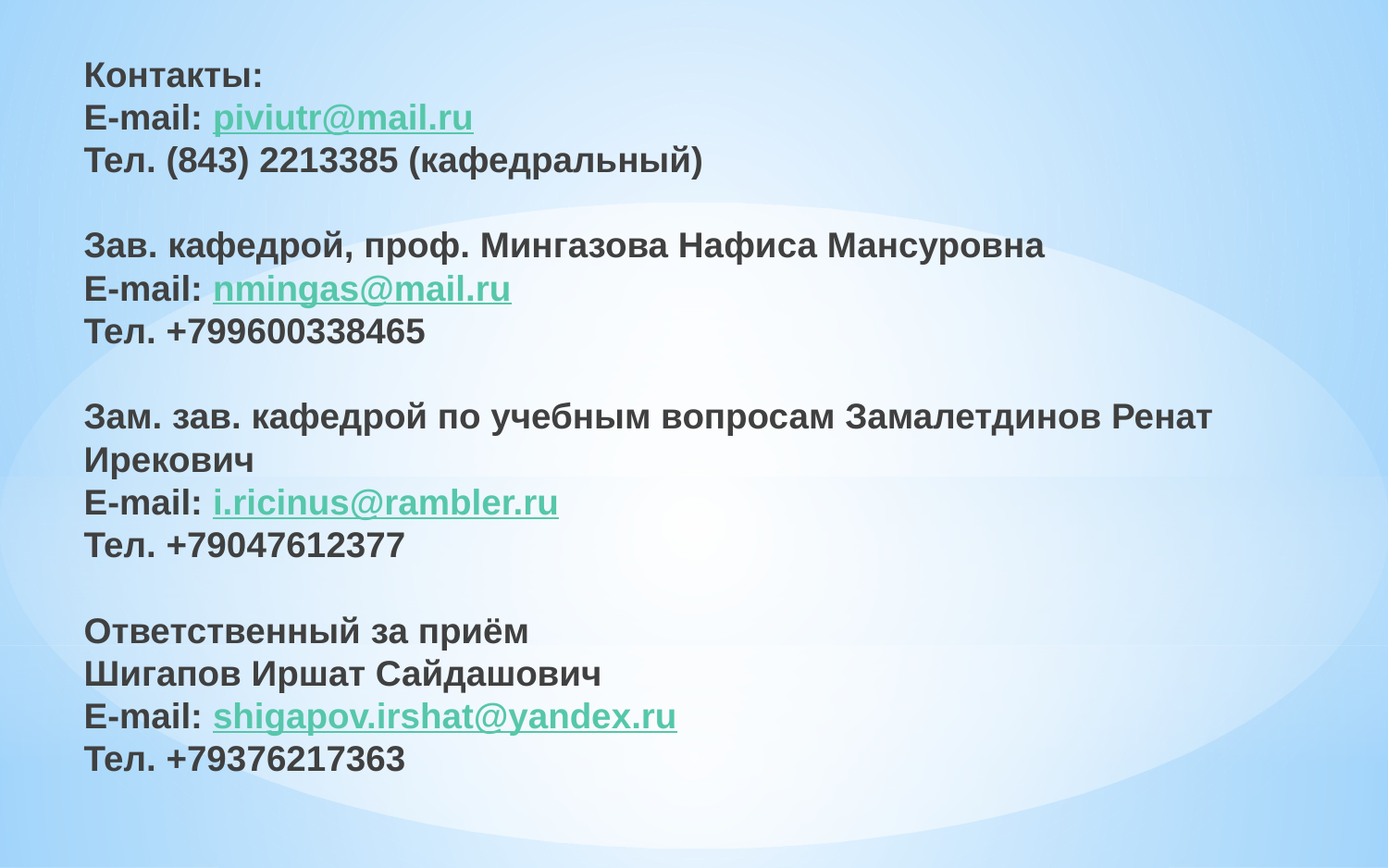

Контакты:
E-mail: piviutr@mail.ru
Тел. (843) 2213385 (кафедральный)

Зав. кафедрой, проф. Мингазова Нафиса Мансуровна
E-mail: nmingas@mail.ru
Тел. +799600338465

Зам. зав. кафедрой по учебным вопросам Замалетдинов Ренат Ирекович
E-mail: i.ricinus@rambler.ru
Тел. +79047612377

Ответственный за приём
Шигапов Иршат Сайдашович
E-mail: shigapov.irshat@yandex.ru
Тел. +79376217363